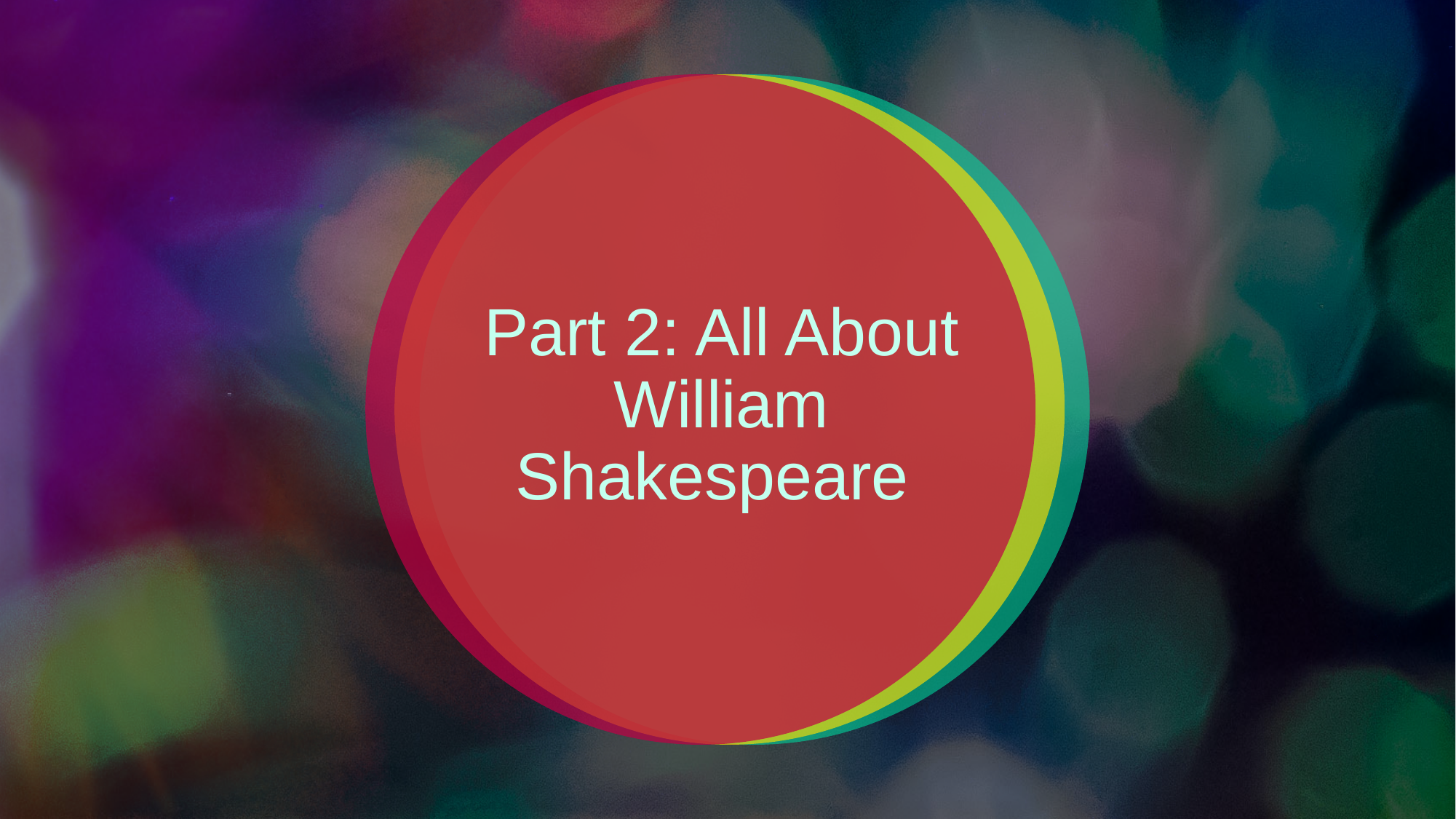

# Part 2: All About William Shakespeare